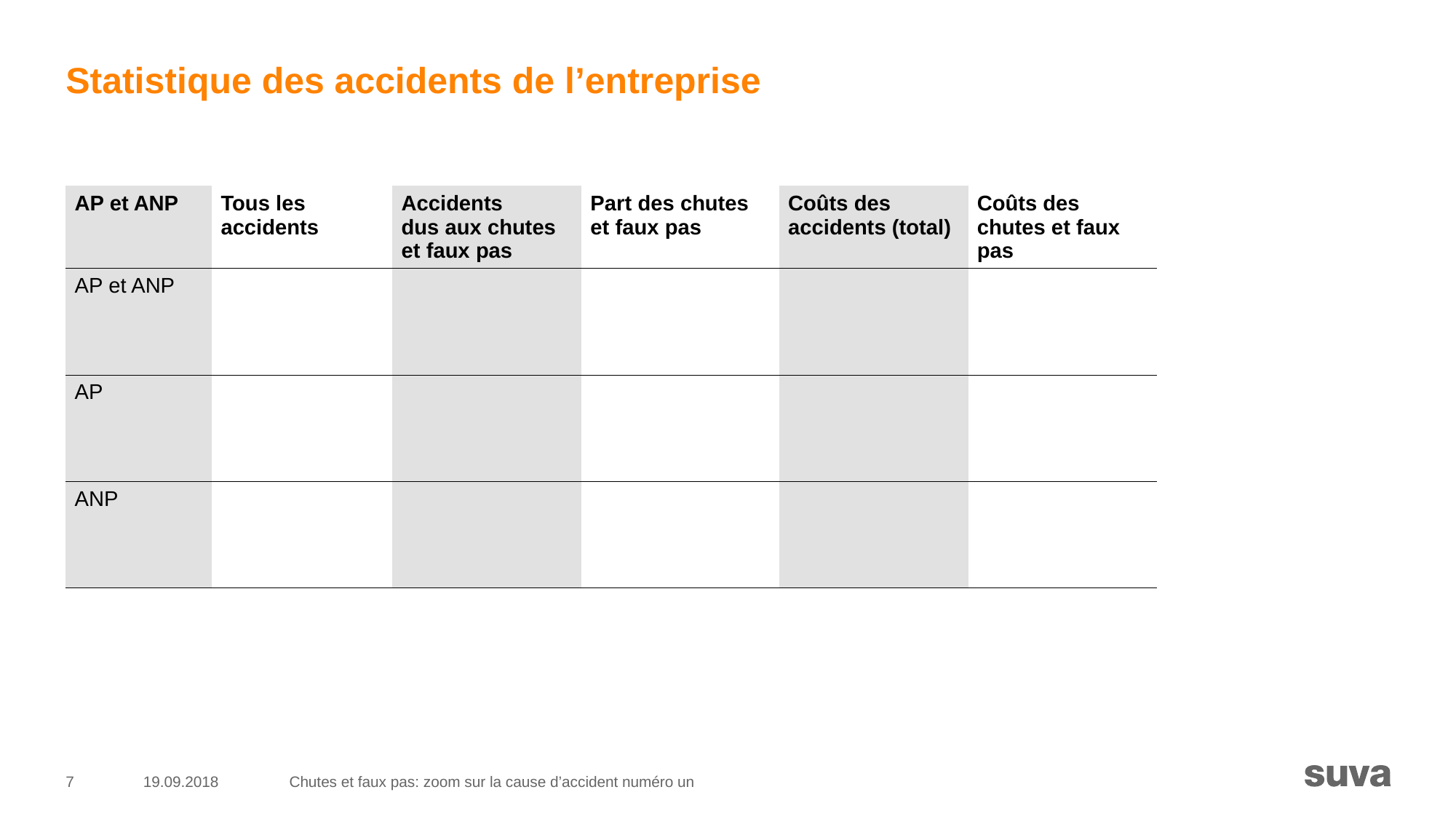

# Statistique des accidents de l’entreprise
| AP et ANP | Tous les accidents | Accidents dus aux chutes et faux pas | Part des chutes et faux pas | Coûts des accidents (total) | Coûts des chutes et faux pas |
| --- | --- | --- | --- | --- | --- |
| AP et ANP |  |  |  |  |  |
| AP |  |  |  |  |  |
| ANP |  |  |  |  |  |
7
19.09.2018
Chutes et faux pas: zoom sur la cause d’accident numéro un